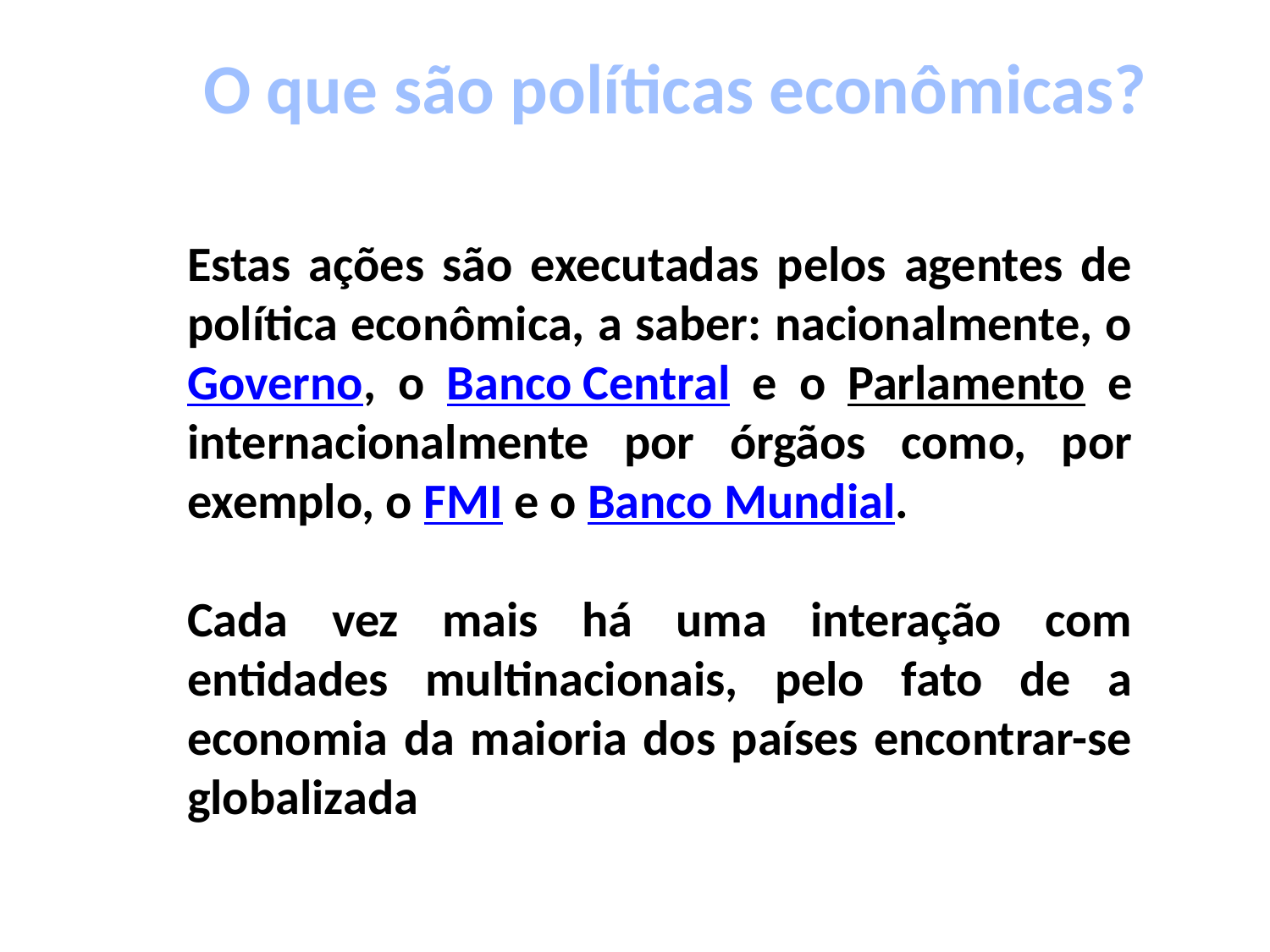

O que são políticas econômicas?
Estas ações são executadas pelos agentes de política econômica, a saber: nacionalmente, o Governo, o Banco Central e o Parlamento e internacionalmente por órgãos como, por exemplo, o FMI e o Banco Mundial.

Cada vez mais há uma interação com entidades multinacionais, pelo fato de a economia da maioria dos países encontrar-se globalizada